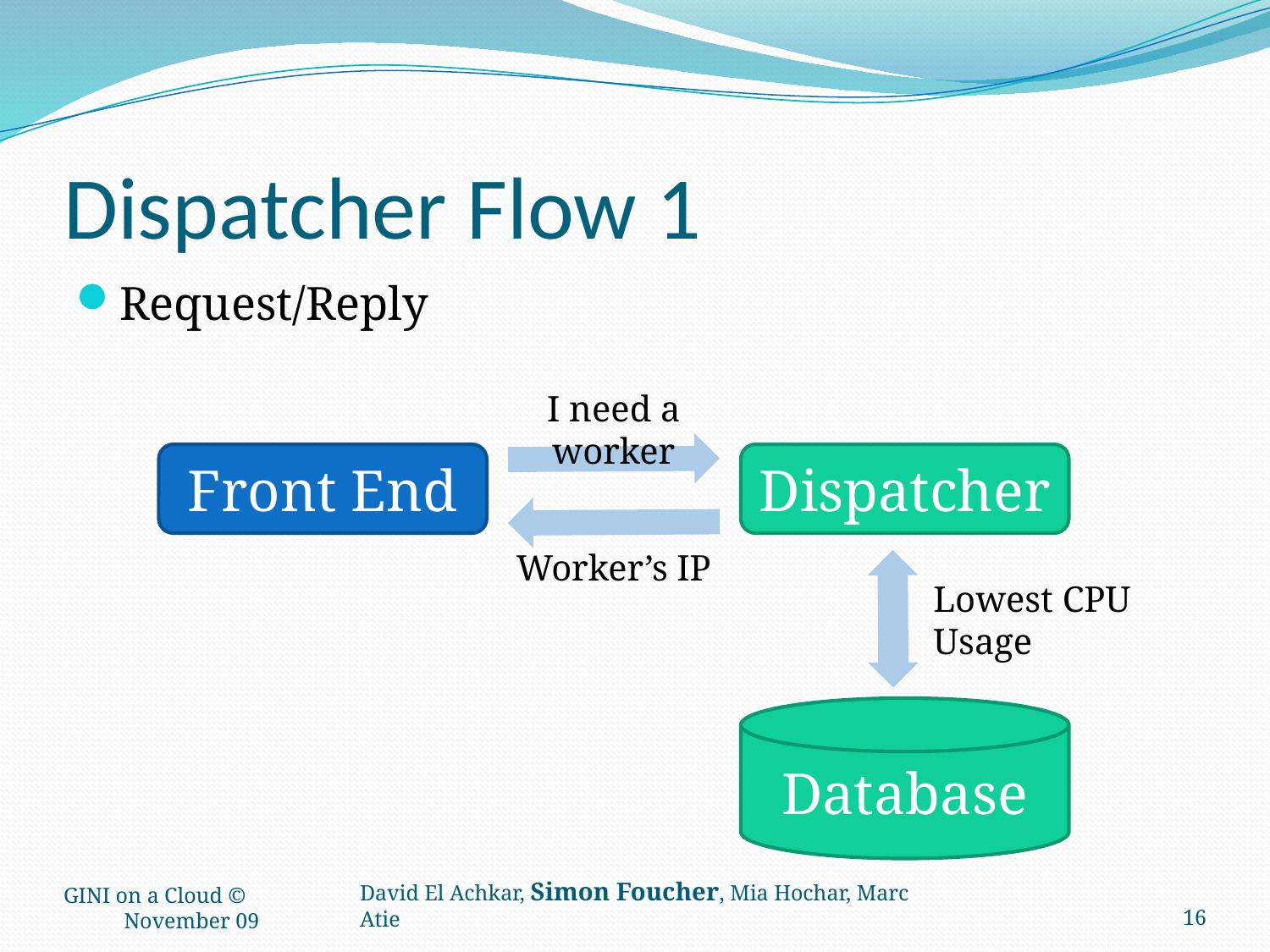

# Dispatcher Flow 1
Request/Reply
I need a worker

Front End
Dispatcher

Worker’s IP
Lowest CPU Usage

Database
GINI on a Cloud ©                                November 09
16
David El Achkar, Simon Foucher, Mia Hochar, Marc Atie